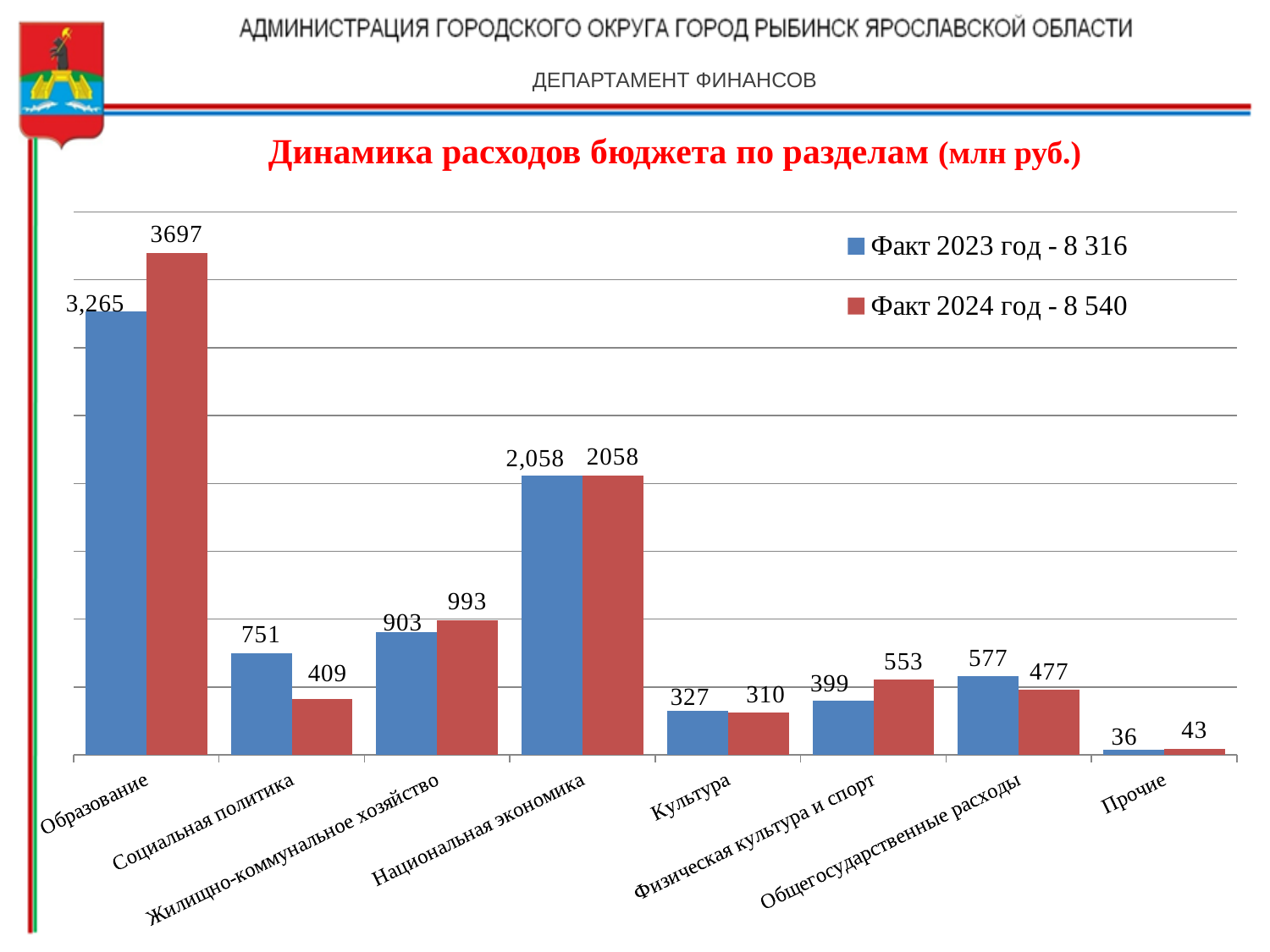

ДЕПАРТАМЕНТ ФИНАНСОВ
# Динамика расходов бюджета по разделам (млн руб.)

### Chart

| Category | Факт 2023 год - 8 316 | Факт 2024 год - 8 540 |
|---|---|---|
| Образование | 3265.0 | 3697.0 |
| Социальная политика | 751.0 | 409.0 |
| Жилищно-коммунальное хозяйство | 903.0 | 993.0 |
| Национальная экономика | 2058.0 | 2058.0 |
| Культура | 327.0 | 310.0 |
| Физическая культура и спорт | 399.0 | 553.0 |
| Общегосударственные расходы | 577.0 | 477.0 |
| Прочие | 36.0 | 43.0 |